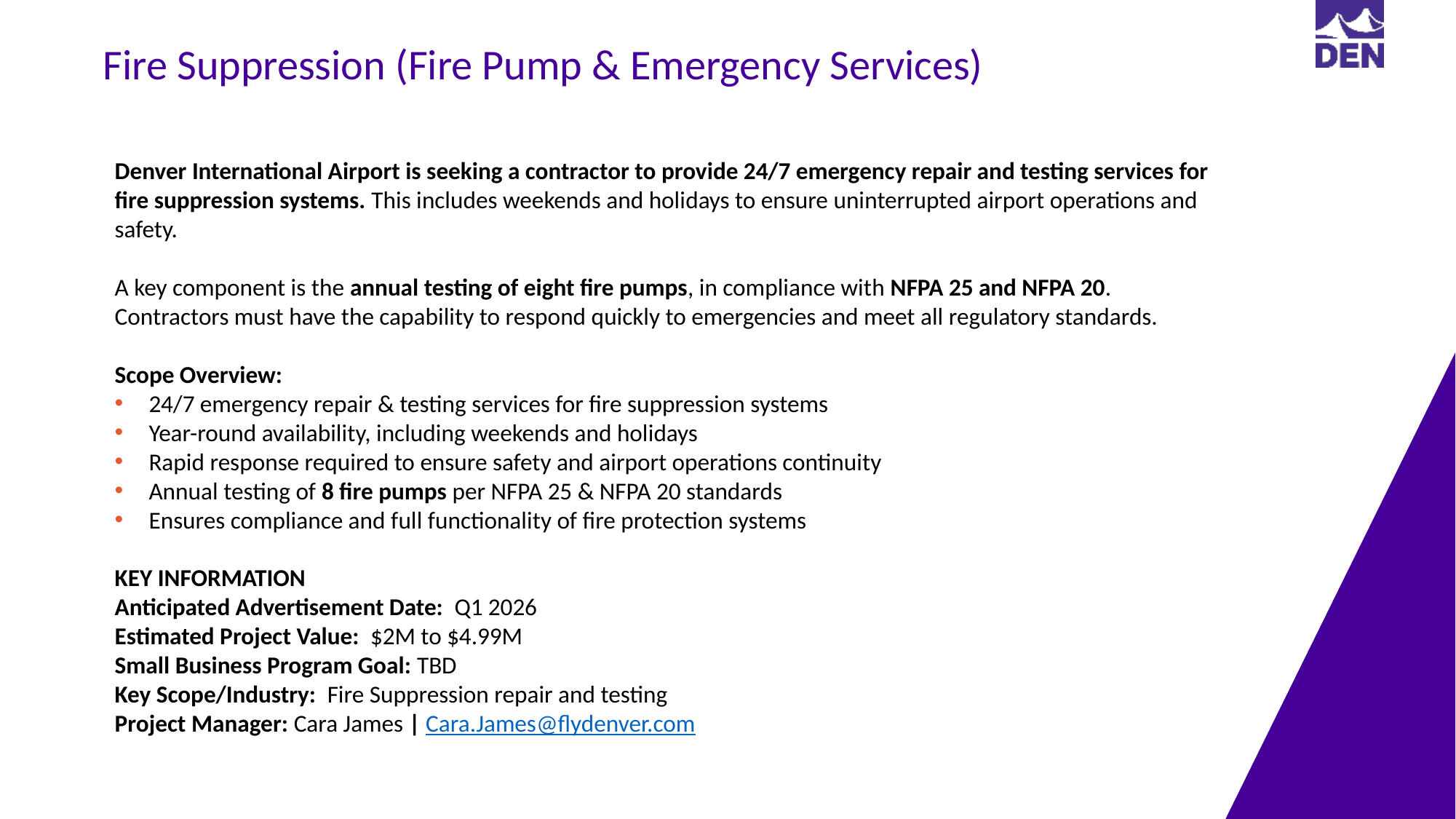

Fire Suppression (Fire Pump & Emergency Services)
Denver International Airport is seeking a contractor to provide 24/7 emergency repair and testing services for fire suppression systems. This includes weekends and holidays to ensure uninterrupted airport operations and safety.

A key component is the annual testing of eight fire pumps, in compliance with NFPA 25 and NFPA 20. Contractors must have the capability to respond quickly to emergencies and meet all regulatory standards.

Scope Overview:
24/7 emergency repair & testing services for fire suppression systems
Year-round availability, including weekends and holidays
Rapid response required to ensure safety and airport operations continuity
Annual testing of 8 fire pumps per NFPA 25 & NFPA 20 standards
Ensures compliance and full functionality of fire protection systems
​
KEY INFORMATION ​
Anticipated Advertisement Date:  Q1 2026
Estimated Project Value:  $2M to $4.99M
Small Business Program Goal: TBD
Key Scope/Industry:​  Fire Suppression repair and testing
Project Manager​: Cara James | Cara.James@flydenver.com